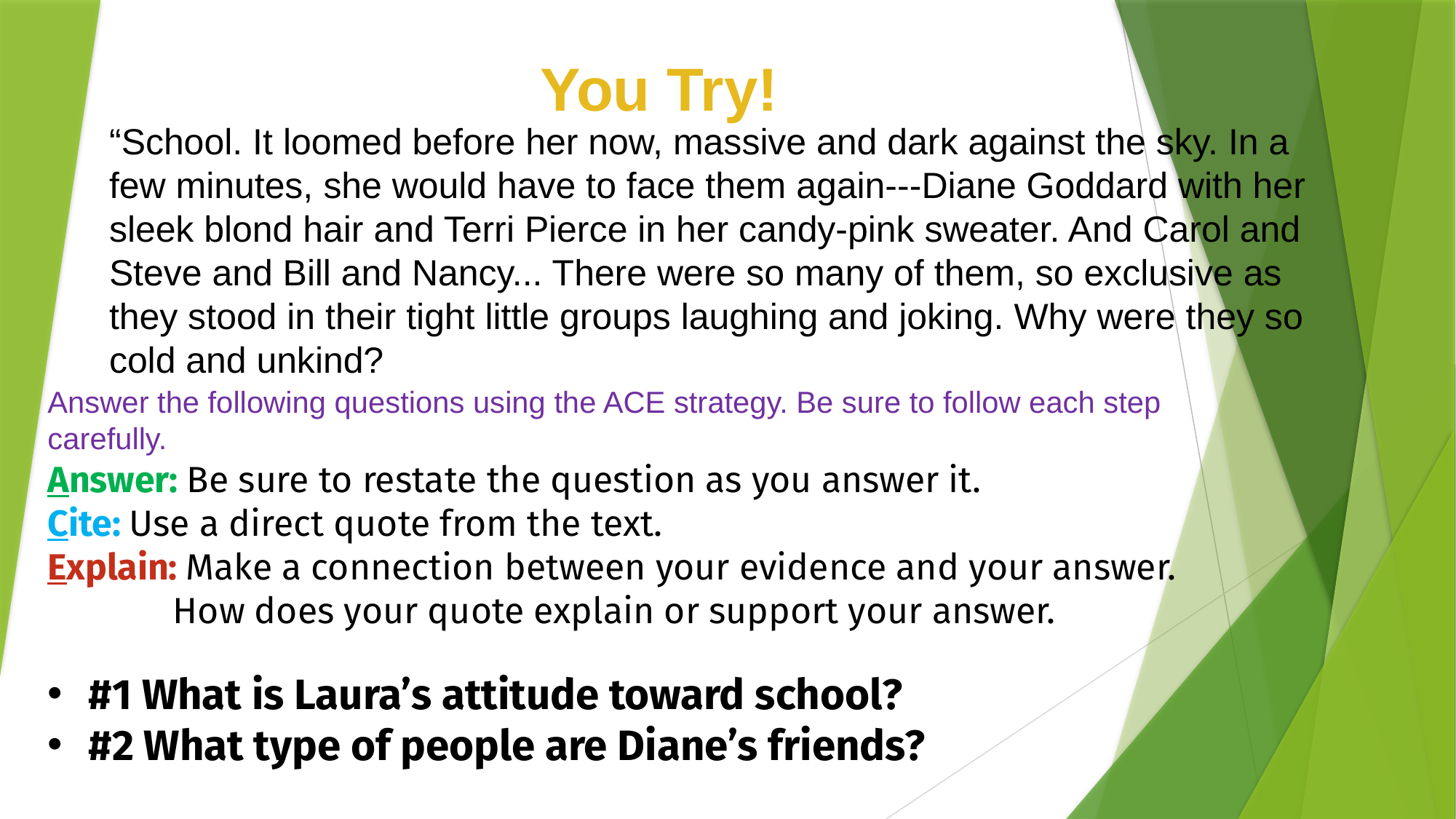

You Try!
“School. It loomed before her now, massive and dark against the sky. In a few minutes, she would have to face them again---Diane Goddard with her sleek blond hair and Terri Pierce in her candy-pink sweater. And Carol and Steve and Bill and Nancy... There were so many of them, so exclusive as they stood in their tight little groups laughing and joking. Why were they so cold and unkind?

Answer the following questions using the ACE strategy. Be sure to follow each step carefully.
Answer: Be sure to restate the question as you answer it.
Cite: Use a direct quote from the text.
Explain: Make a connection between your evidence and your answer.
             How does your quote explain or support your answer.

#1 What is Laura’s attitude toward school?
#2 What type of people are Diane’s friends?